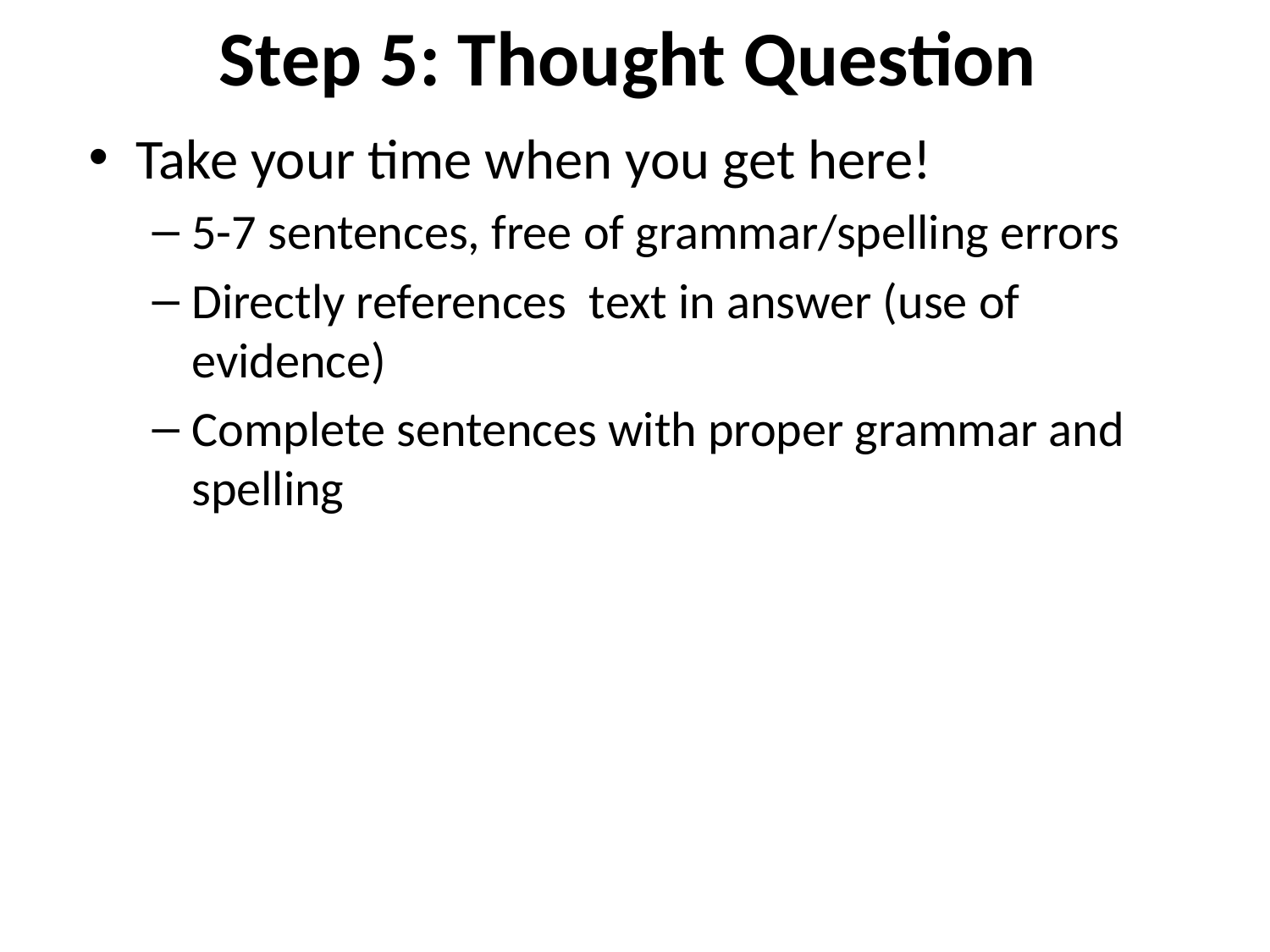

# Step 5: Thought Question
Take your time when you get here!
5-7 sentences, free of grammar/spelling errors
Directly references  text in answer (use of evidence)
Complete sentences with proper grammar and spelling